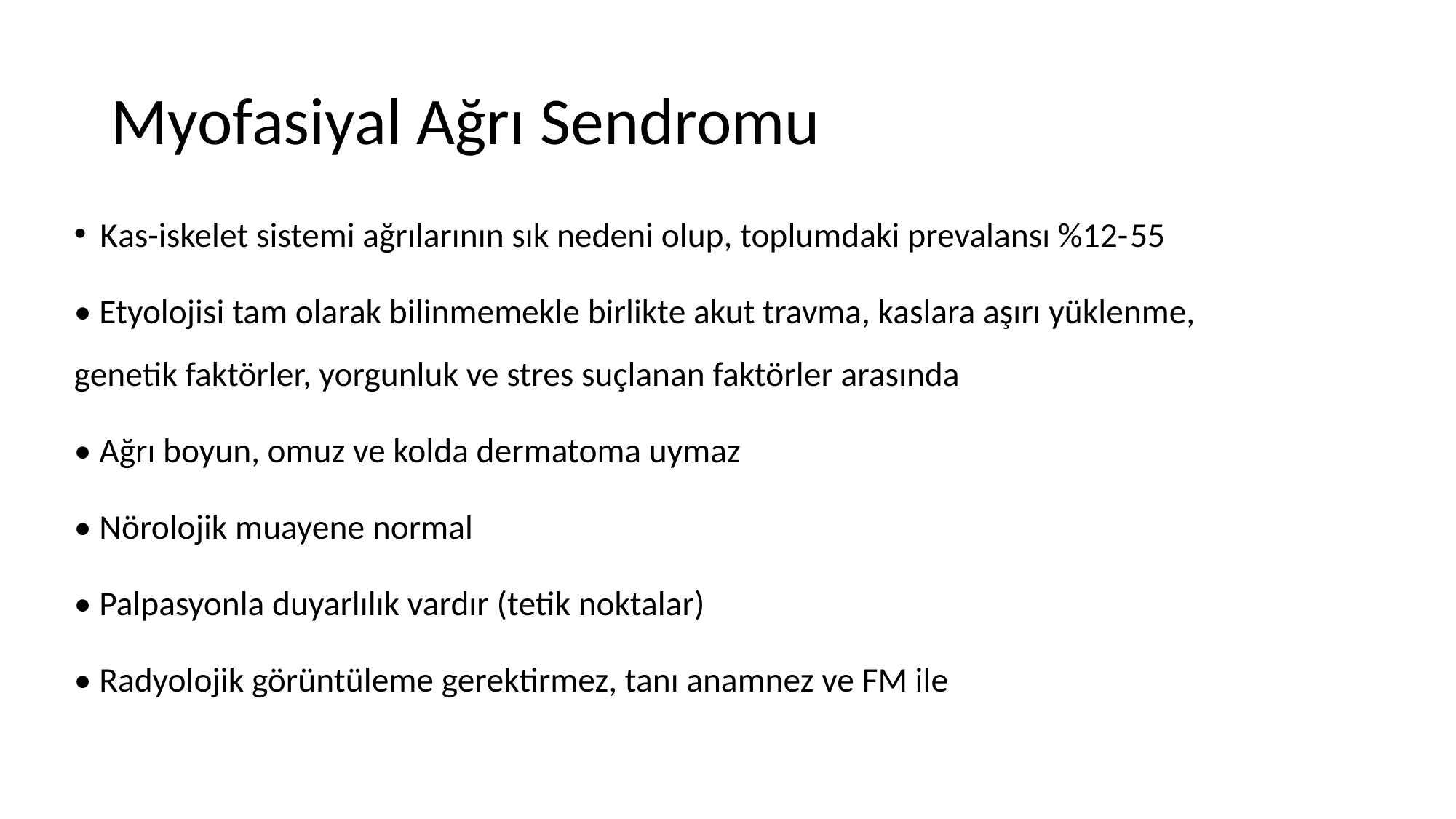

# Myofasiyal Ağrı Sendromu
Kas-iskelet sistemi ağrılarının sık nedeni olup, toplumdaki prevalansı %12-55
• Etyolojisi tam olarak bilinmemekle birlikte akut travma, kaslara aşırı yüklenme, genetik faktörler, yorgunluk ve stres suçlanan faktörler arasında
• Ağrı boyun, omuz ve kolda dermatoma uymaz
• Nörolojik muayene normal
• Palpasyonla duyarlılık vardır (tetik noktalar)
• Radyolojik görüntüleme gerektirmez, tanı anamnez ve FM ile